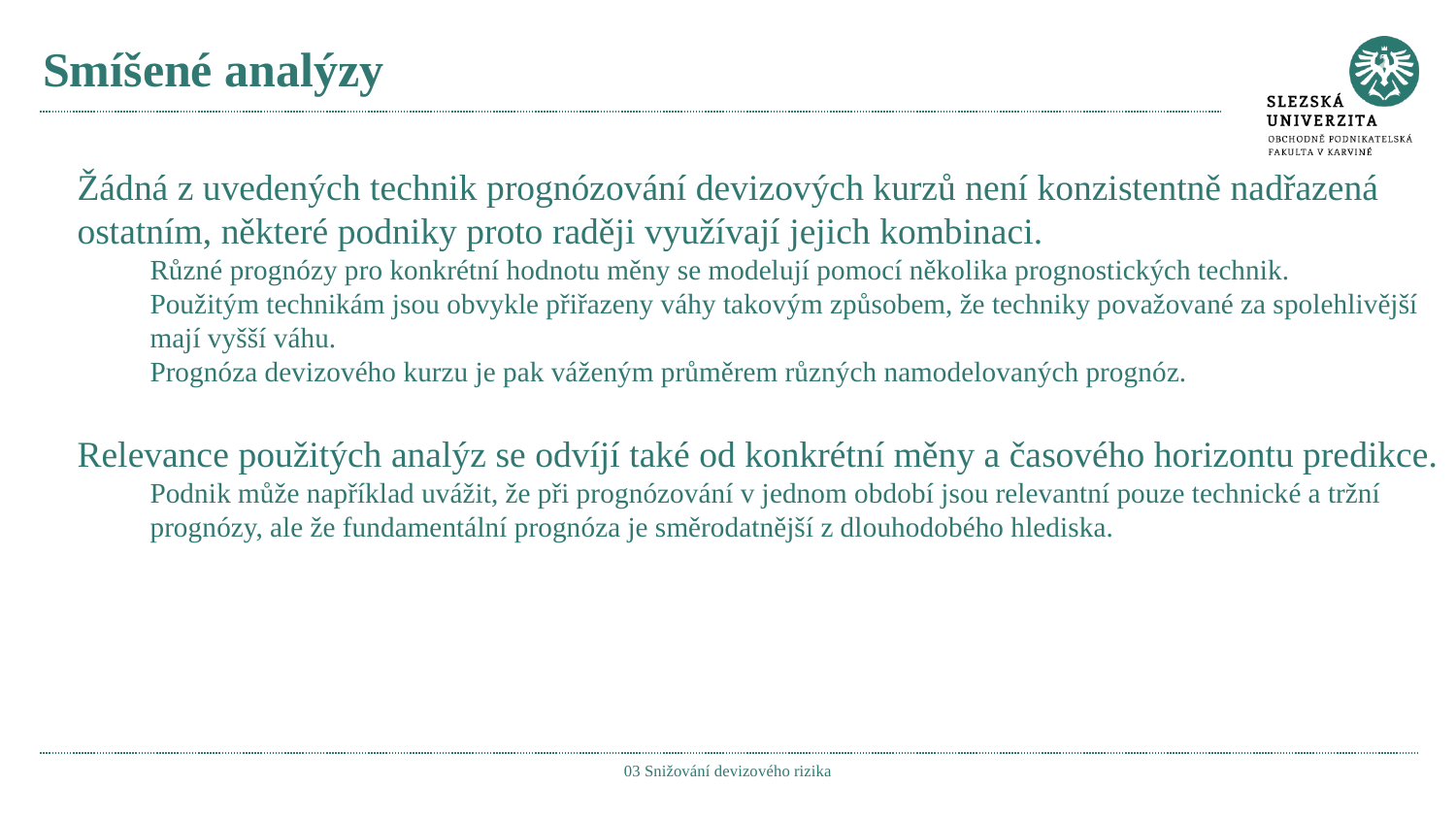

# Smíšené analýzy
Žádná z uvedených technik prognózování devizových kurzů není konzistentně nadřazená ostatním, některé podniky proto raději využívají jejich kombinaci.
Různé prognózy pro konkrétní hodnotu měny se modelují pomocí několika prognostických technik.
Použitým technikám jsou obvykle přiřazeny váhy takovým způsobem, že techniky považované za spolehlivější mají vyšší váhu.
Prognóza devizového kurzu je pak váženým průměrem různých namodelovaných prognóz.

Relevance použitých analýz se odvíjí také od konkrétní měny a časového horizontu predikce.
Podnik může například uvážit, že při prognózování v jednom období jsou relevantní pouze technické a tržní prognózy, ale že fundamentální prognóza je směrodatnější z dlouhodobého hlediska.

03 Snižování devizového rizika